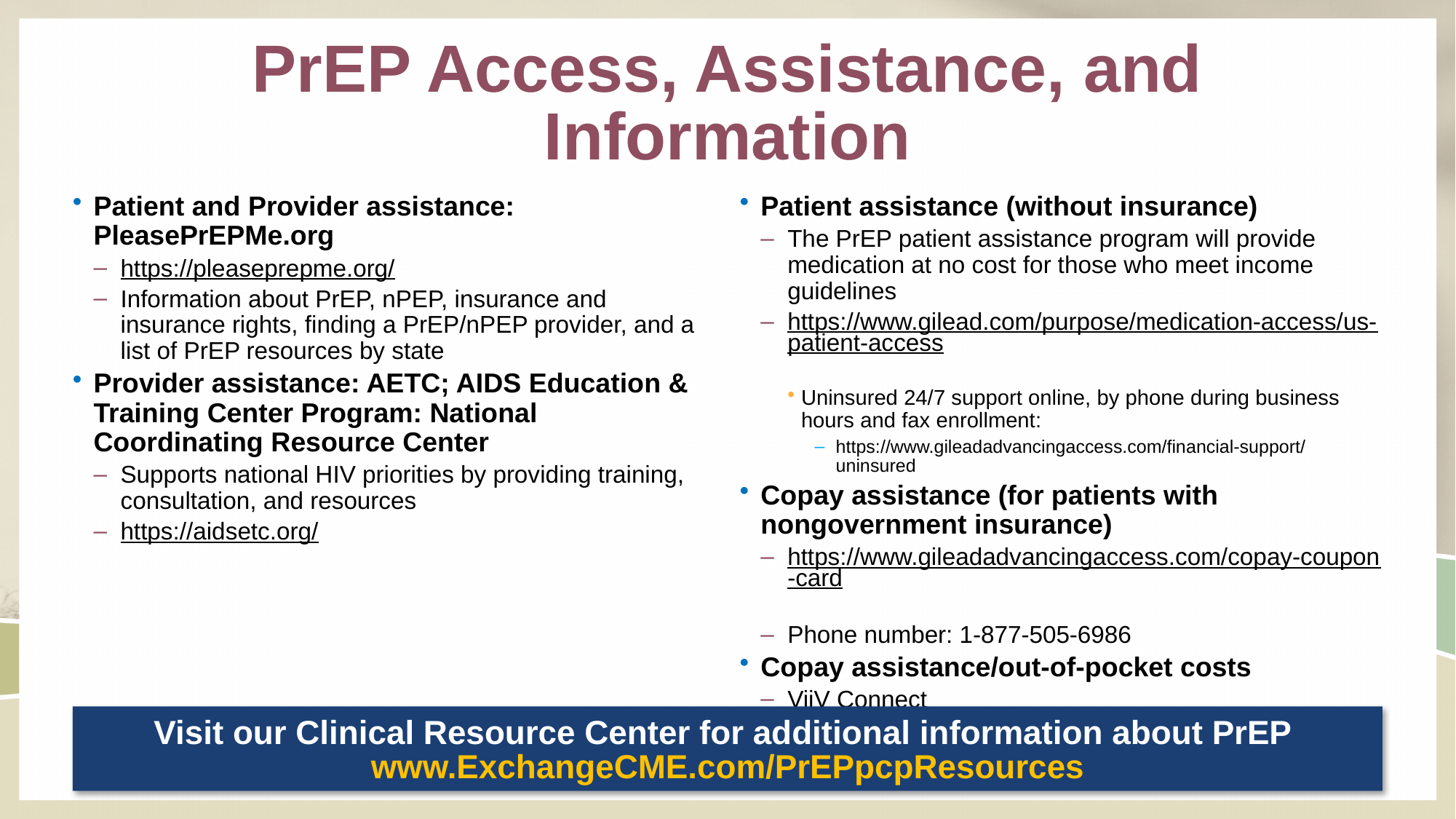

# PrEP Access, Assistance, and Information
Patient and Provider assistance: PleasePrEPMe.org
https://pleaseprepme.org/
Information about PrEP, nPEP, insurance and insurance rights, finding a PrEP/nPEP provider, and a list of PrEP resources by state
Provider assistance: AETC; AIDS Education & Training Center Program: National Coordinating Resource Center
Supports national HIV priorities by providing training, consultation, and resources
https://aidsetc.org/
Patient assistance (without insurance)
The PrEP patient assistance program will provide medication at no cost for those who meet income guidelines
https://www.gilead.com/purpose/medication-access/us-patient-access
Uninsured 24/7 support online, by phone during business hours and fax enrollment:
https://www.gileadadvancingaccess.com/financial-support/uninsured
Copay assistance (for patients with nongovernment insurance)
https://www.gileadadvancingaccess.com/copay-coupon-card
Phone number: 1-877-505-6986
Copay assistance/out-of-pocket costs
ViiV Connect https://www.viivconnect.com/for-providers/viivconnect-programs/
Visit our Clinical Resource Center for additional information about PrEP
www.ExchangeCME.com/PrEPpcpResources